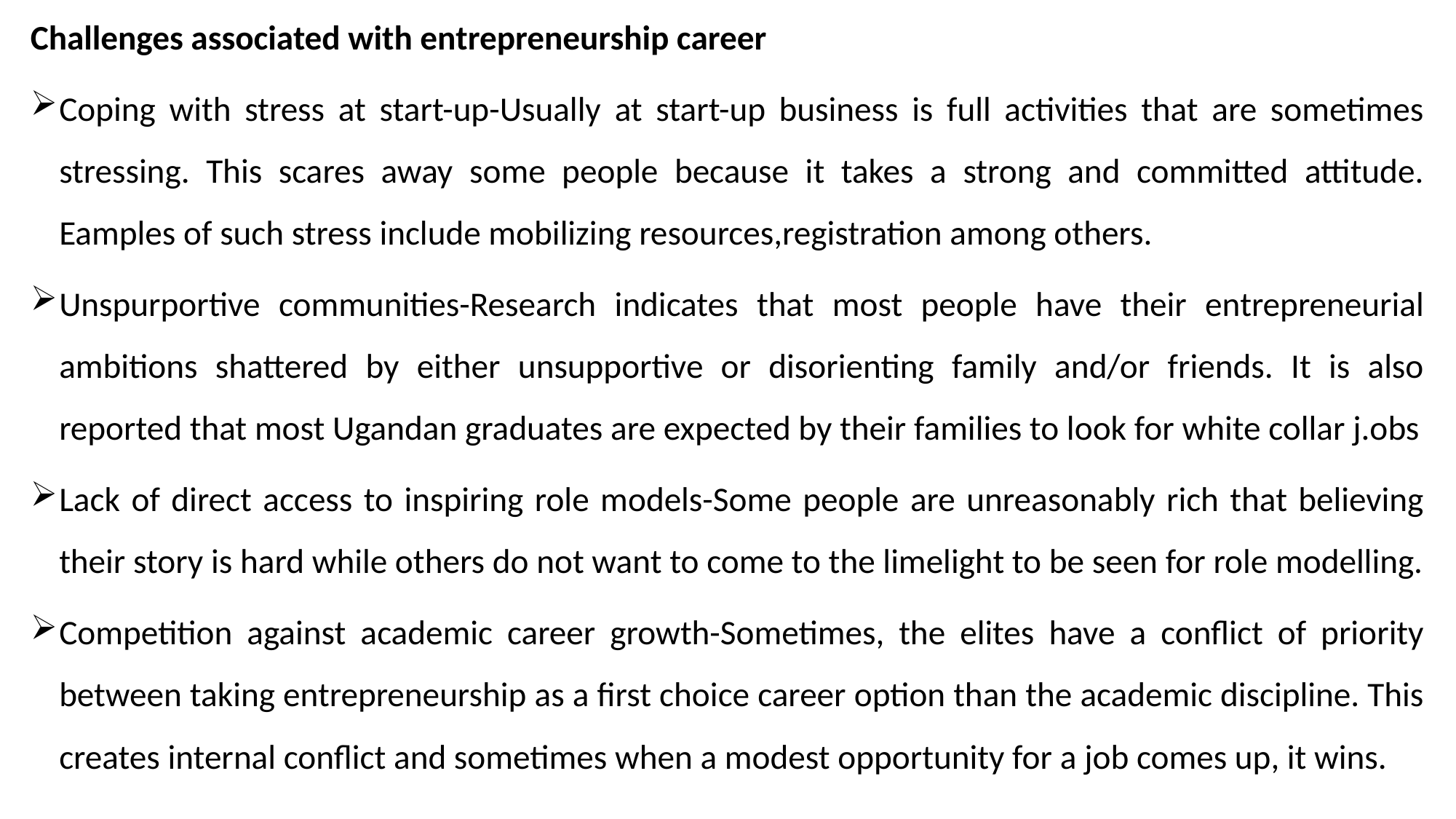

Challenges associated with entrepreneurship career
Coping with stress at start-up-Usually at start-up business is full activities that are sometimes stressing. This scares away some people because it takes a strong and committed attitude. Eamples of such stress include mobilizing resources,registration among others.
Unspurportive communities-Research indicates that most people have their entrepreneurial ambitions shattered by either unsupportive or disorienting family and/or friends. It is also reported that most Ugandan graduates are expected by their families to look for white collar j.obs
Lack of direct access to inspiring role models-Some people are unreasonably rich that believing their story is hard while others do not want to come to the limelight to be seen for role modelling.
Competition against academic career growth-Sometimes, the elites have a conflict of priority between taking entrepreneurship as a first choice career option than the academic discipline. This creates internal conflict and sometimes when a modest opportunity for a job comes up, it wins.